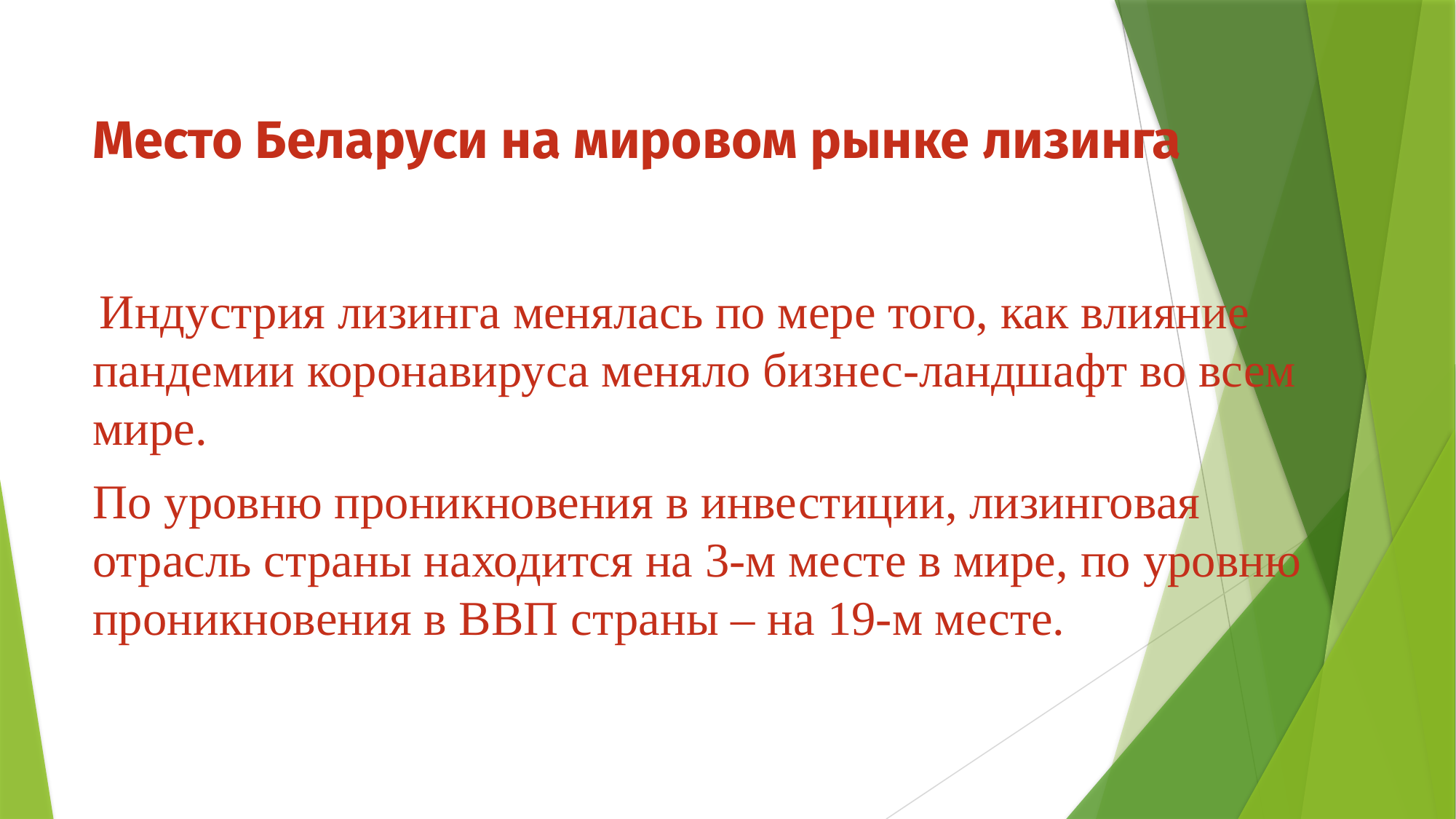

# Место Беларуси на мировом рынке лизинга
 Индустрия лизинга менялась по мере того, как влияние пандемии коронавируса меняло бизнес-ландшафт во всем мире.
По уровню проникновения в инвестиции, лизинговая отрасль страны находится на 3-м месте в мире, по уровню проникновения в ВВП страны – на 19-м месте.